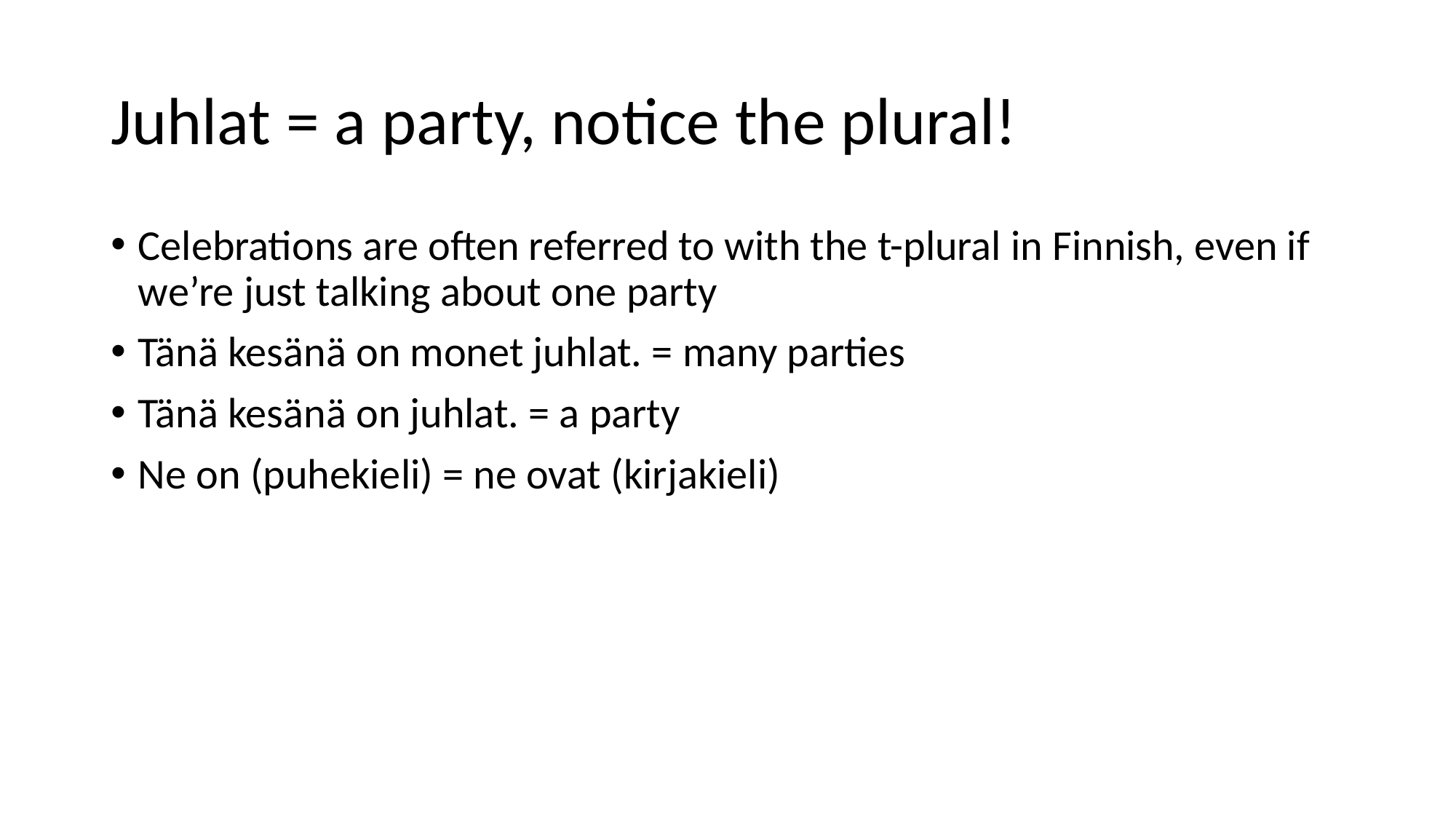

# Juhlat = a party, notice the plural!
Celebrations are often referred to with the t-plural in Finnish, even if we’re just talking about one party
Tänä kesänä on monet juhlat. = many parties
Tänä kesänä on juhlat. = a party
Ne on (puhekieli) = ne ovat (kirjakieli)